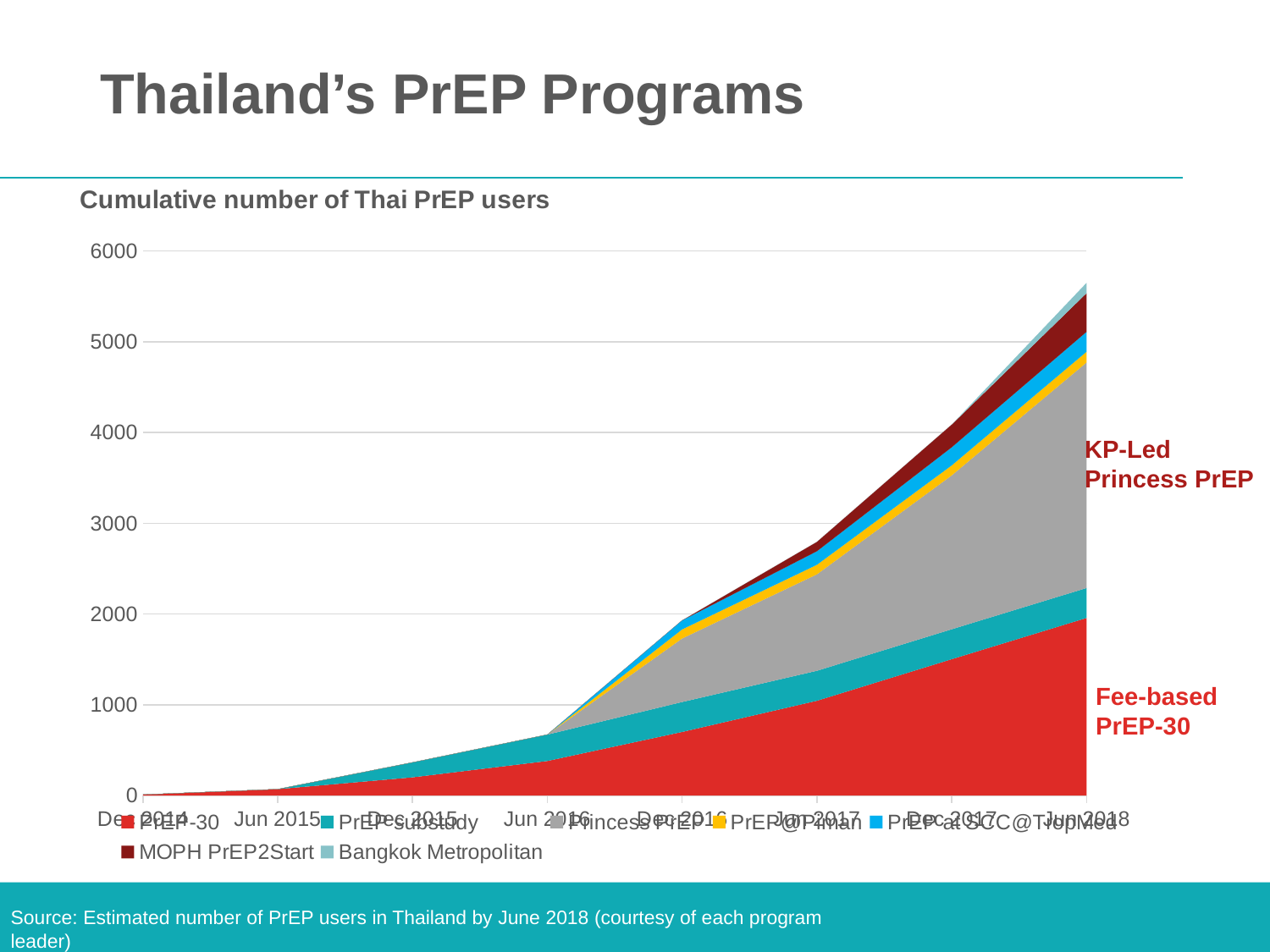

# Thailand’s PrEP Programs

[unsupported chart]

KP-Led
Princess PrEP
Fee-based PrEP-30
Source: Estimated number of PrEP users in Thailand by June 2018 (courtesy of each program leader)